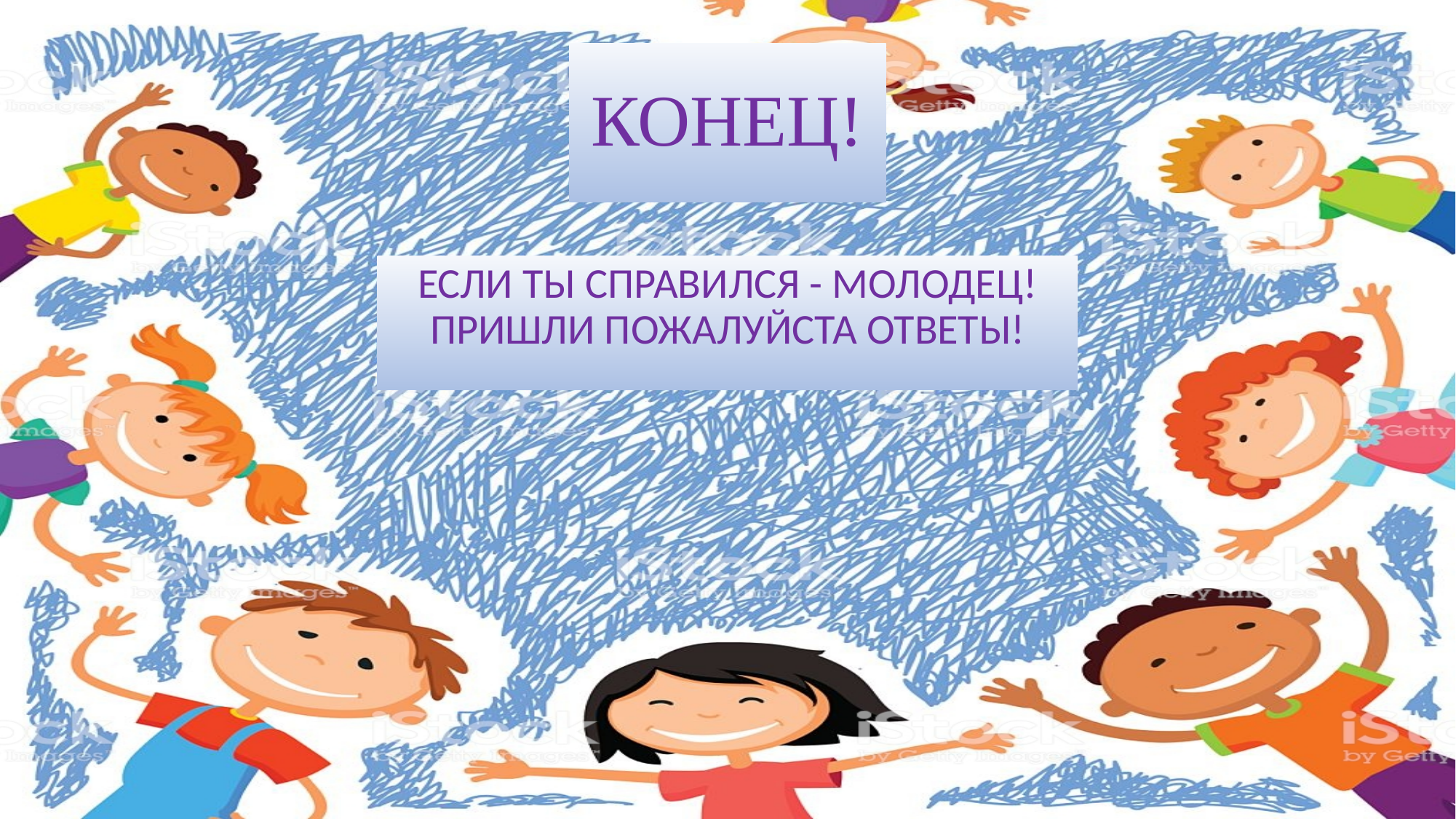

# КОНЕЦ!
ЕСЛИ ТЫ СПРАВИЛСЯ - МОЛОДЕЦ!
ПРИШЛИ ПОЖАЛУЙСТА ОТВЕТЫ!